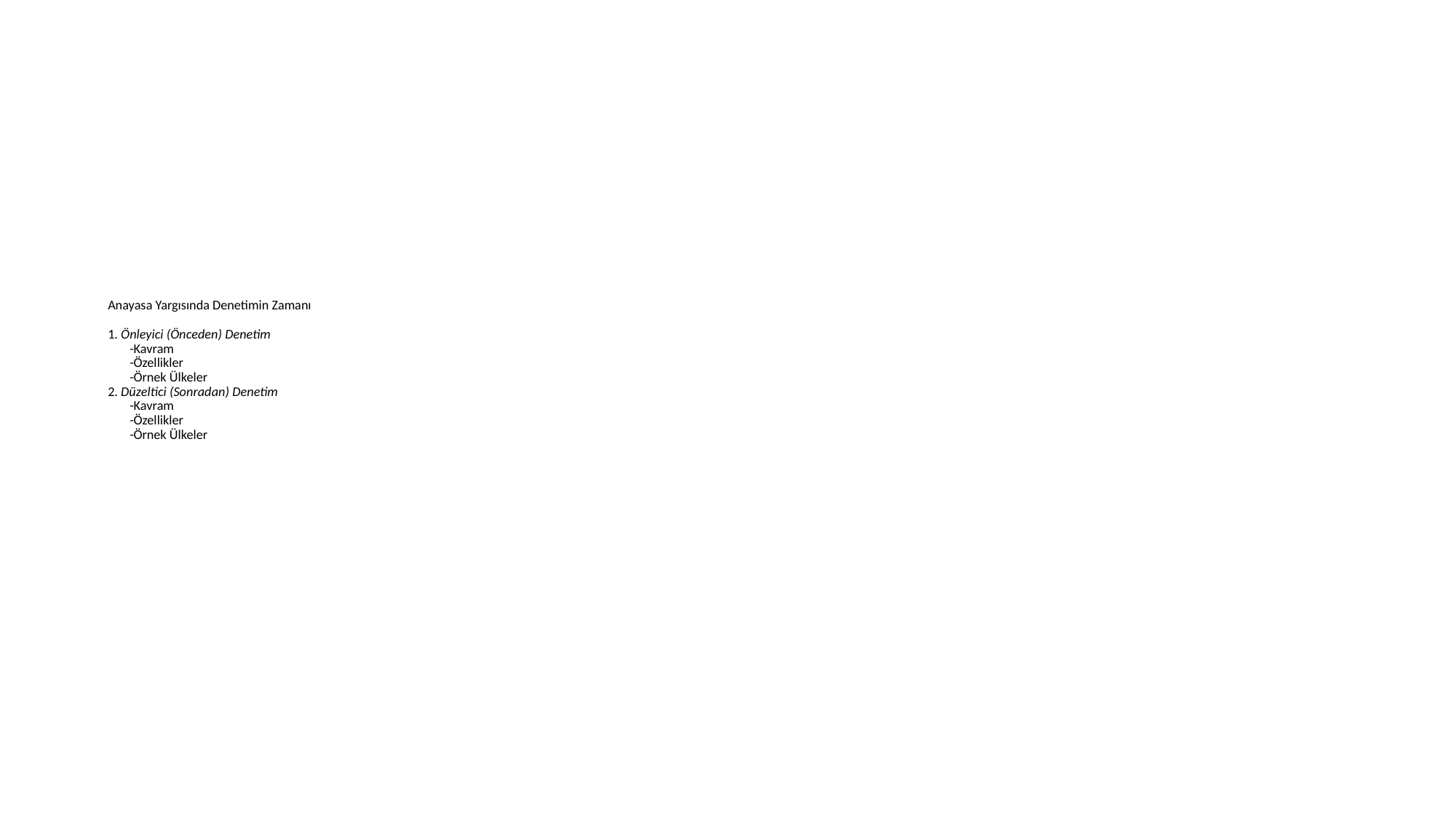

# Anayasa Yargısında Denetimin Zamanı 1. Önleyici (Önceden) Denetim -Kavram -Özellikler -Örnek Ülkeler 2. Düzeltici (Sonradan) Denetim -Kavram -Özellikler -Örnek Ülkeler